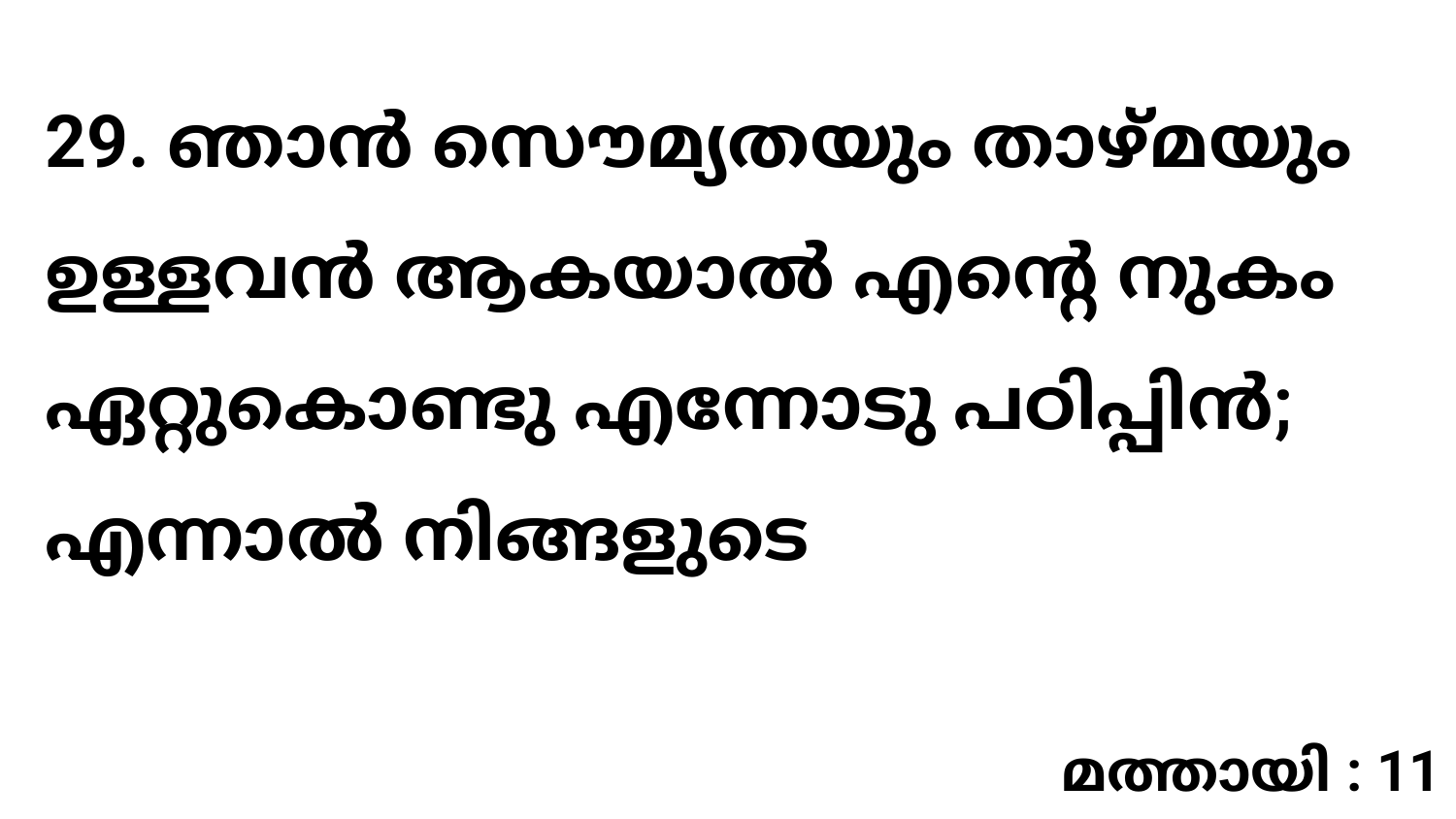

29. ഞാൻ സൌമ്യതയും താഴ്മയും ഉള്ളവൻ ആകയാൽ എന്റെ നുകം ഏറ്റുകൊണ്ടു എന്നോടു പഠിപ്പിൻ; എന്നാൽ നിങ്ങളുടെ
മത്തായി : 11